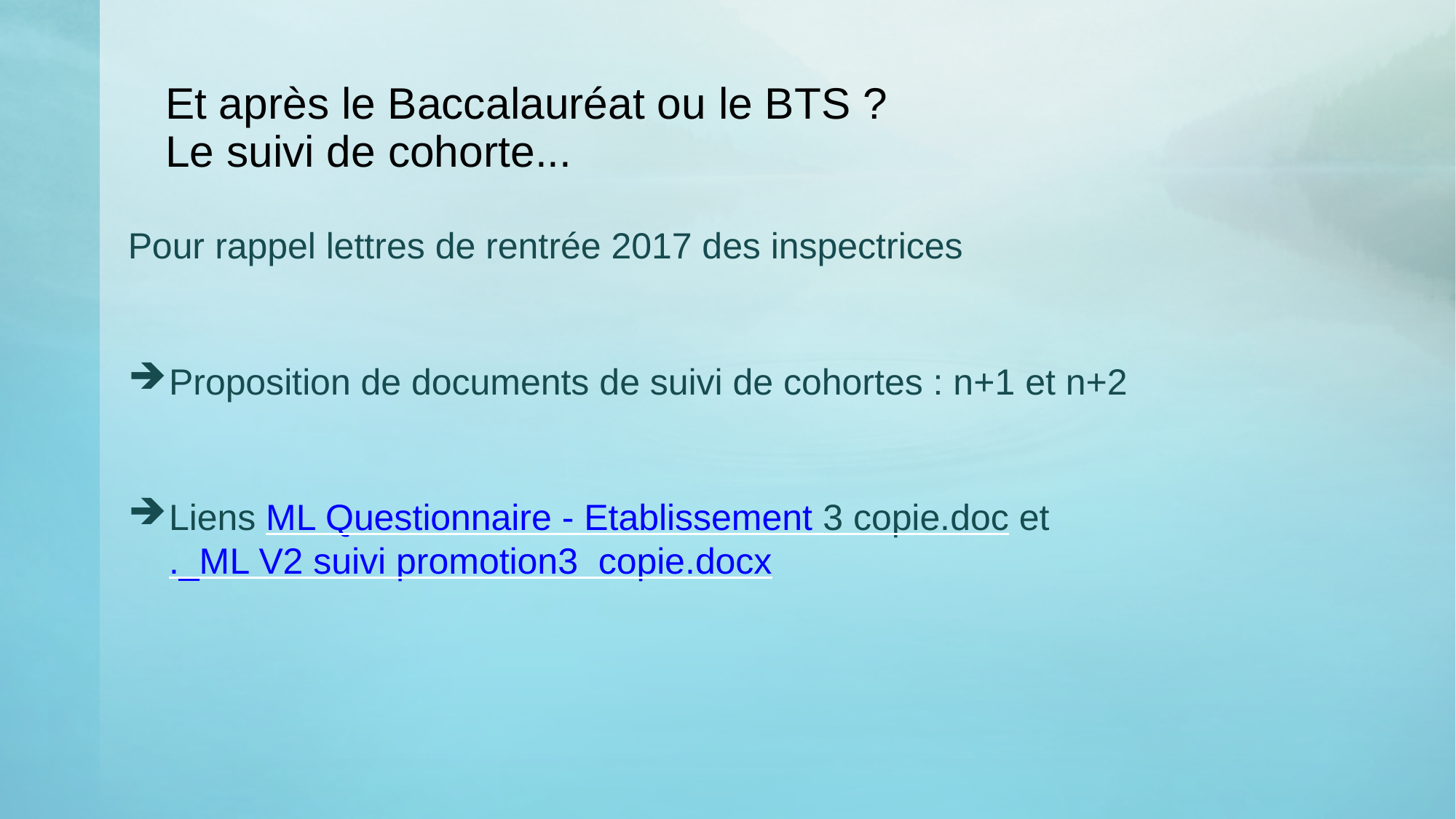

Et après le Baccalauréat ou le BTS ?
Le suivi de cohorte...

Pour rappel lettres de rentrée 2017 des inspectrices

Proposition de documents de suivi de cohortes : n+1 et n+2

Liens ML Questionnaire - Etablissement 3 copie.doc et ._ML V2 suivi promotion3  copie.docx